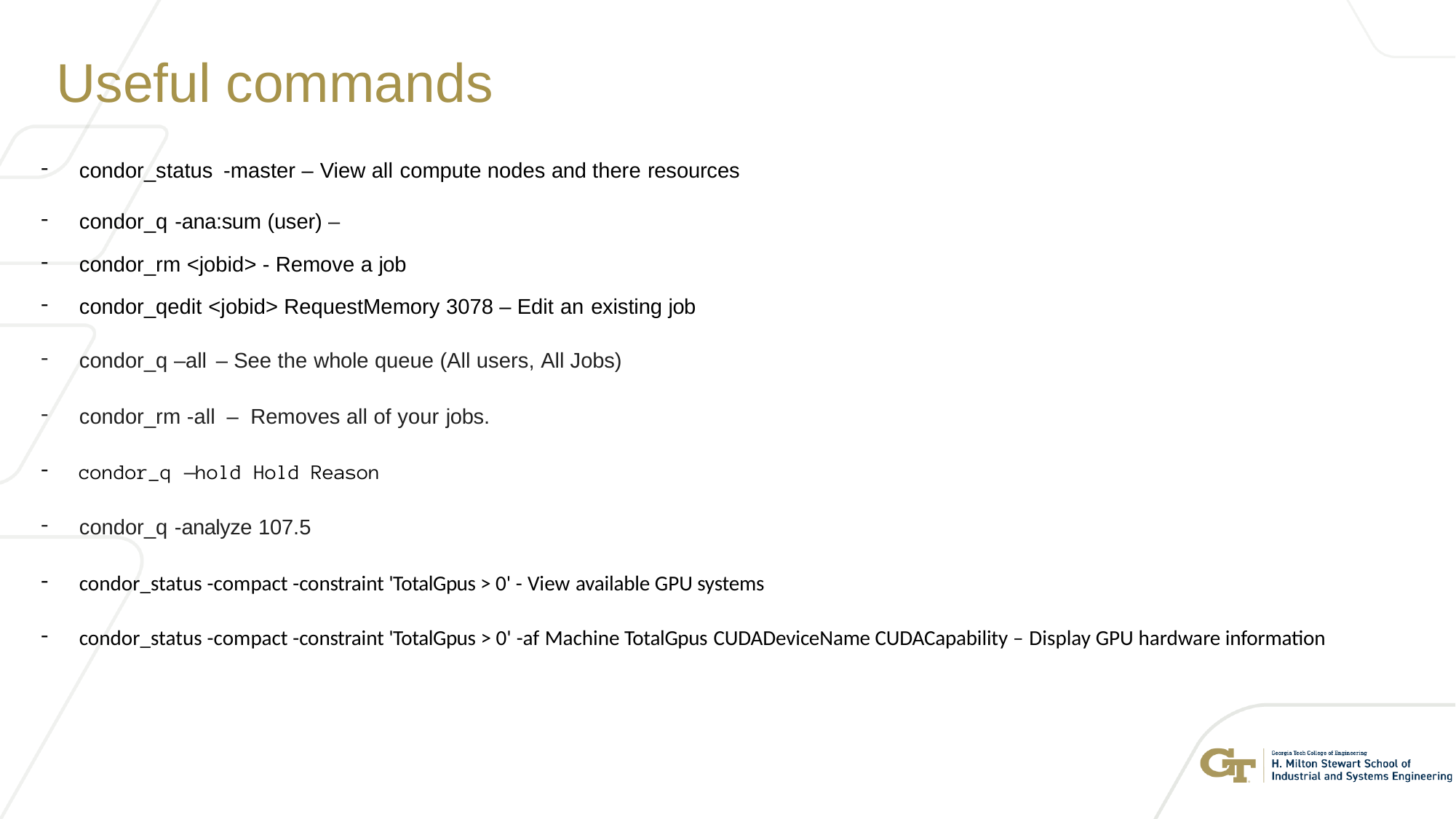

# Useful commands
condor_status -master – View all compute nodes and there resources

condor_q -ana:sum (user) –
condor_rm <jobid> - Remove a job
condor_qedit <jobid> RequestMemory 3078 – Edit an existing job

condor_q –all  – See the whole queue (All users, All Jobs)

condor_rm -all –  Removes all of your jobs.

condor_q –hold Hold Reason

condor_q -analyze 107.5

condor_status -compact -constraint 'TotalGpus > 0' - View available GPU systems

condor_status -compact -constraint 'TotalGpus > 0' -af Machine TotalGpus CUDADeviceName CUDACapability – Display GPU hardware information